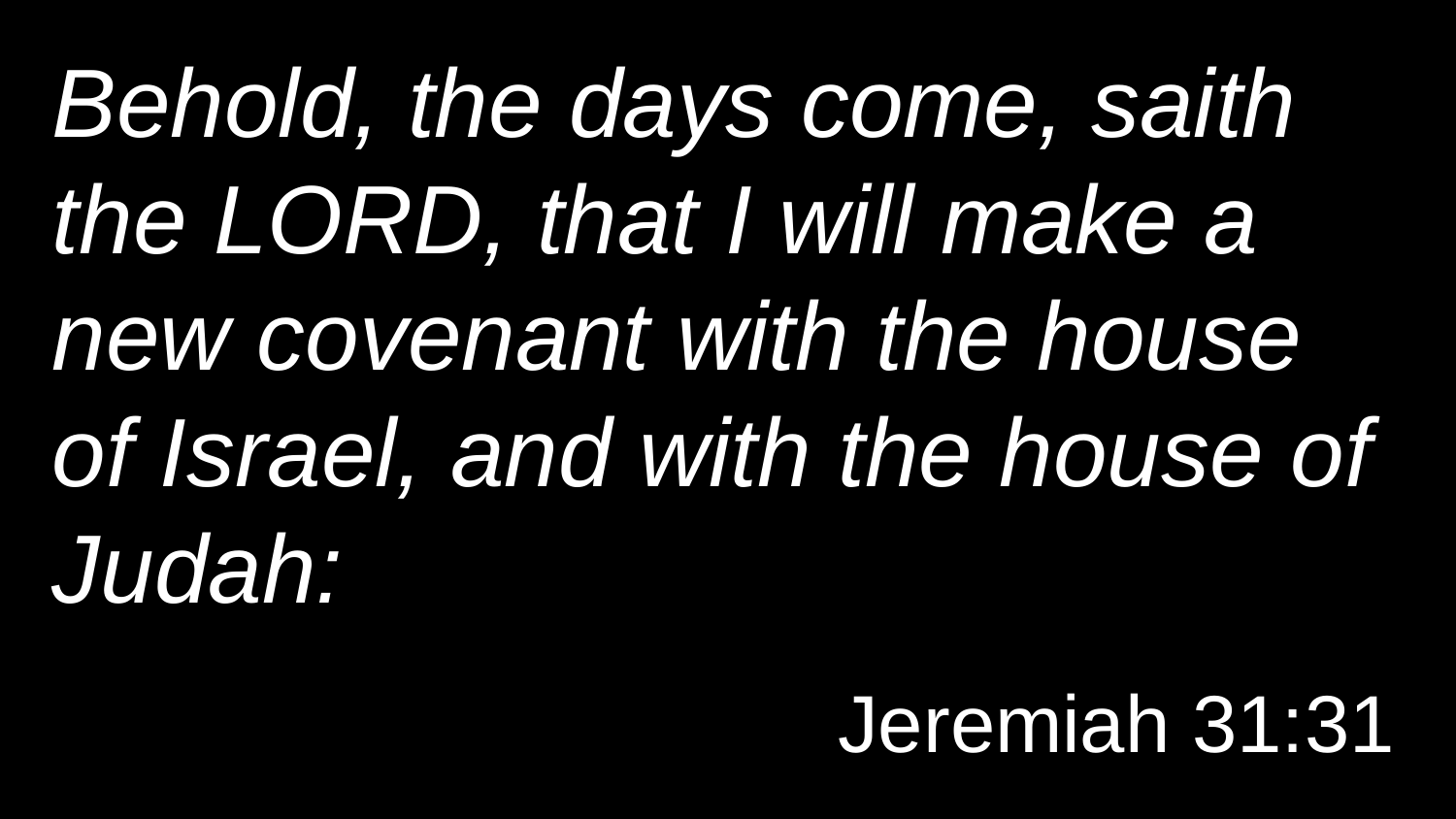

Behold, the days come, saith the LORD, that I will make a new covenant with the house of Israel, and with the house of Judah:

Jeremiah 31:31